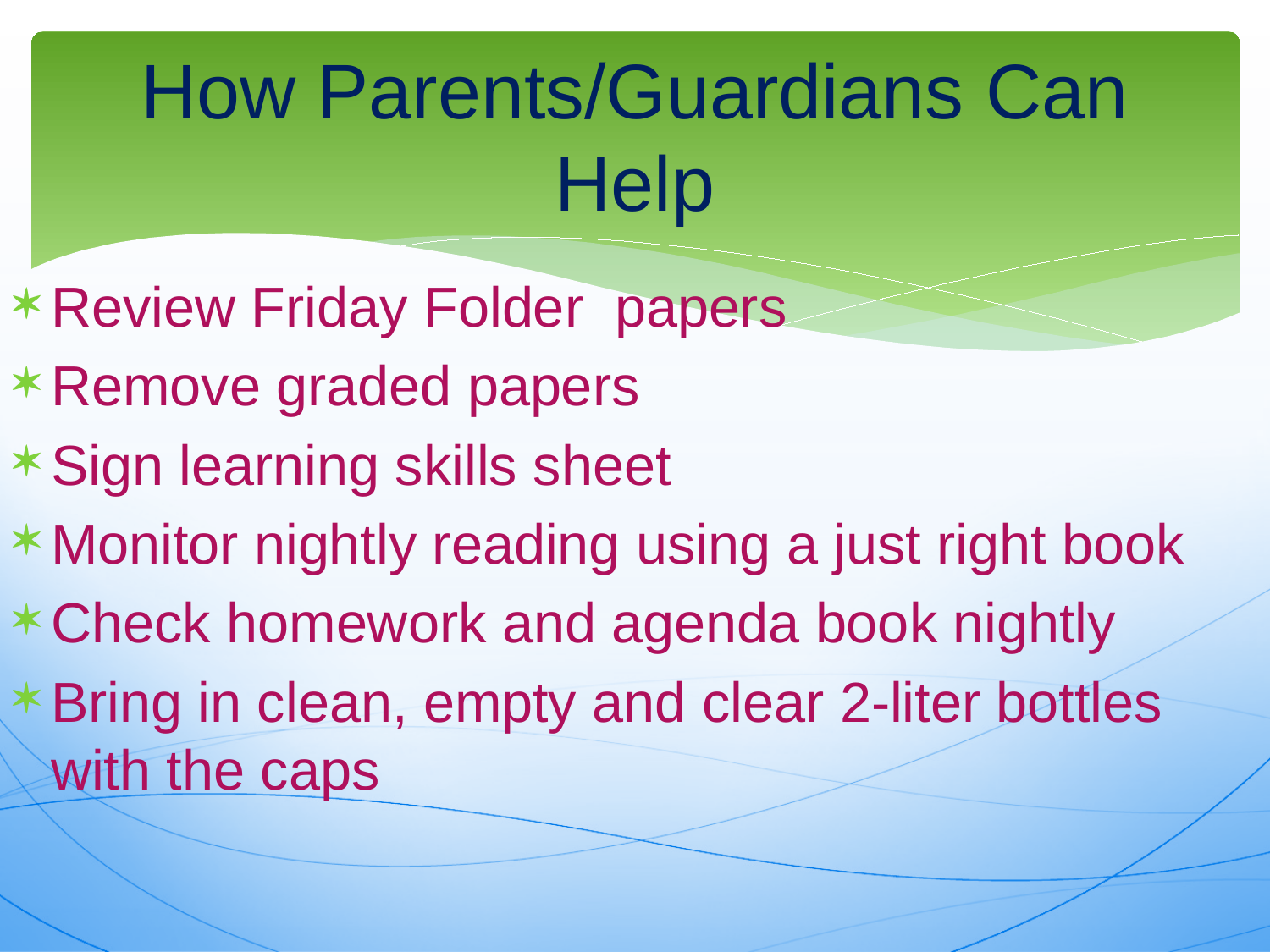

# How Parents/Guardians Can Help
Review Friday Folder  papers
Remove graded papers
Sign learning skills sheet
Monitor nightly reading using a just right book
Check homework and agenda book nightly
Bring in clean, empty and clear 2-liter bottles with the caps